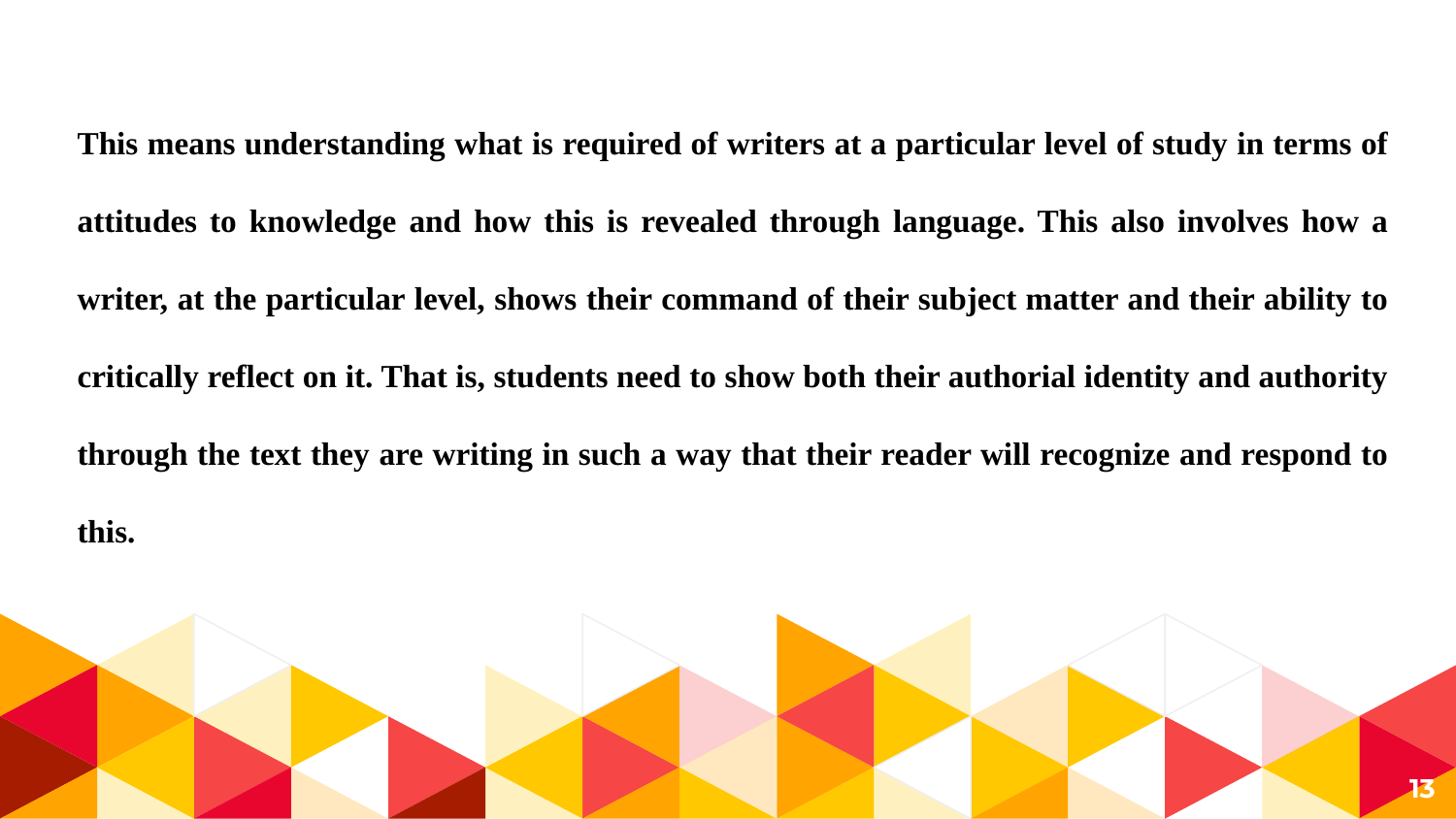

This means understanding what is required of writers at a particular level of study in terms of attitudes to knowledge and how this is revealed through language. This also involves how a writer, at the particular level, shows their command of their subject matter and their ability to critically reflect on it. That is, students need to show both their authorial identity and authority through the text they are writing in such a way that their reader will recognize and respond to this.

13